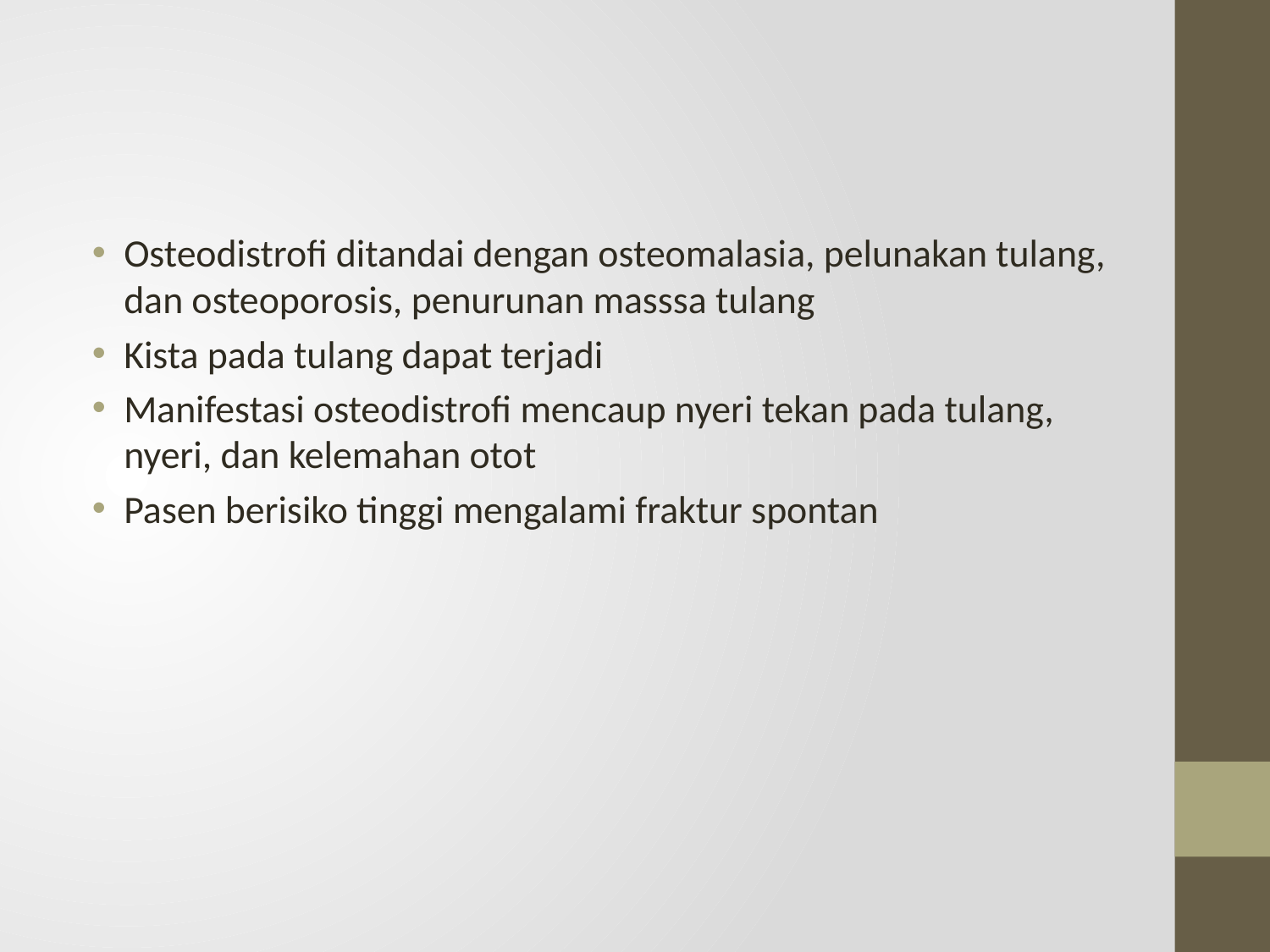

#
Osteodistrofi ditandai dengan osteomalasia, pelunakan tulang, dan osteoporosis, penurunan masssa tulang
Kista pada tulang dapat terjadi
Manifestasi osteodistrofi mencaup nyeri tekan pada tulang, nyeri, dan kelemahan otot
Pasen berisiko tinggi mengalami fraktur spontan